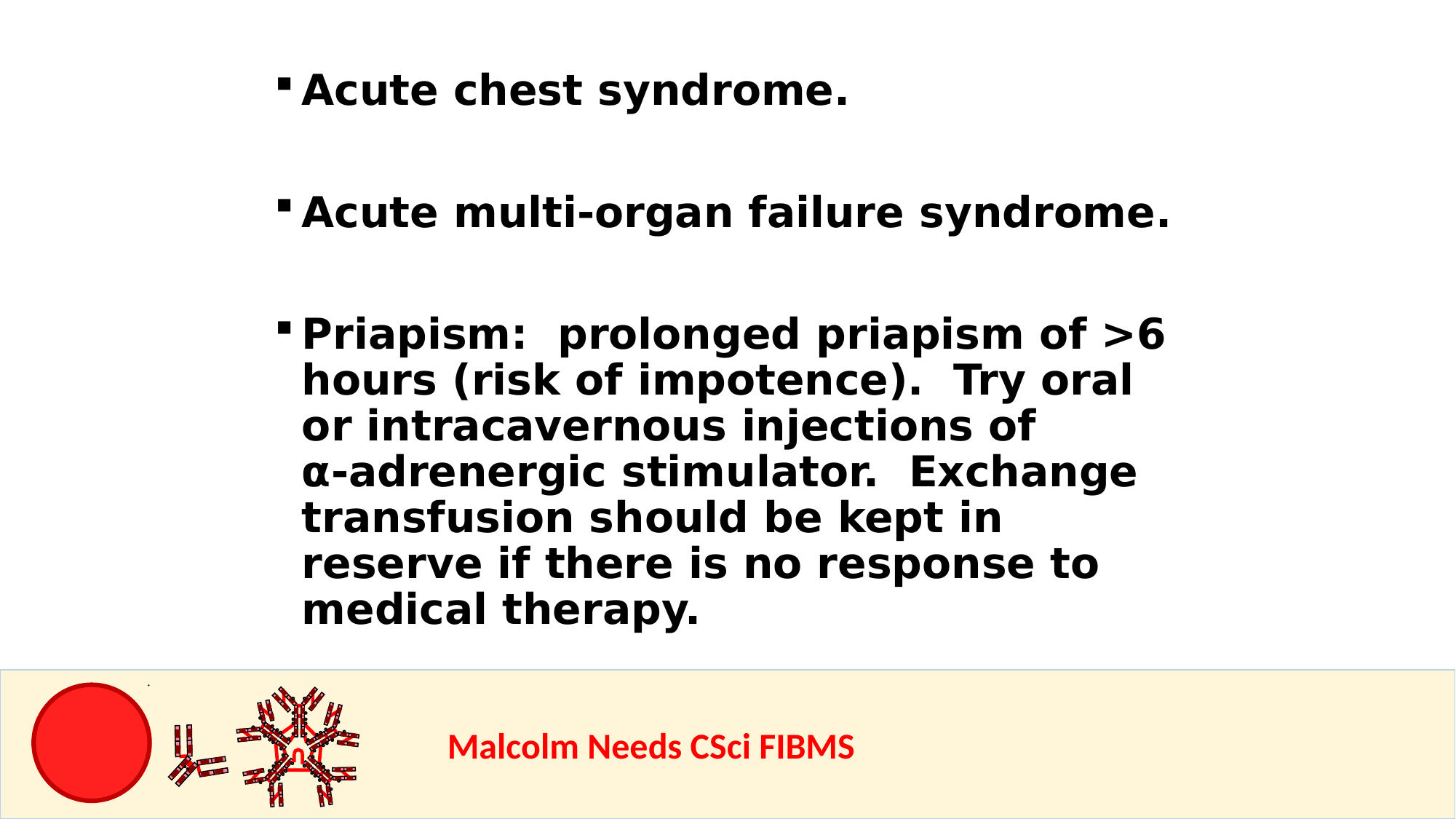

Acute chest syndrome.

Acute multi-organ failure syndrome.

Priapism:  prolonged priapism of >6 hours (risk of impotence).  Try oral or intracavernous injections of        α-adrenergic stimulator.  Exchange transfusion should be kept in reserve if there is no response to medical therapy.
				Malcolm Needs CSci FIBMS